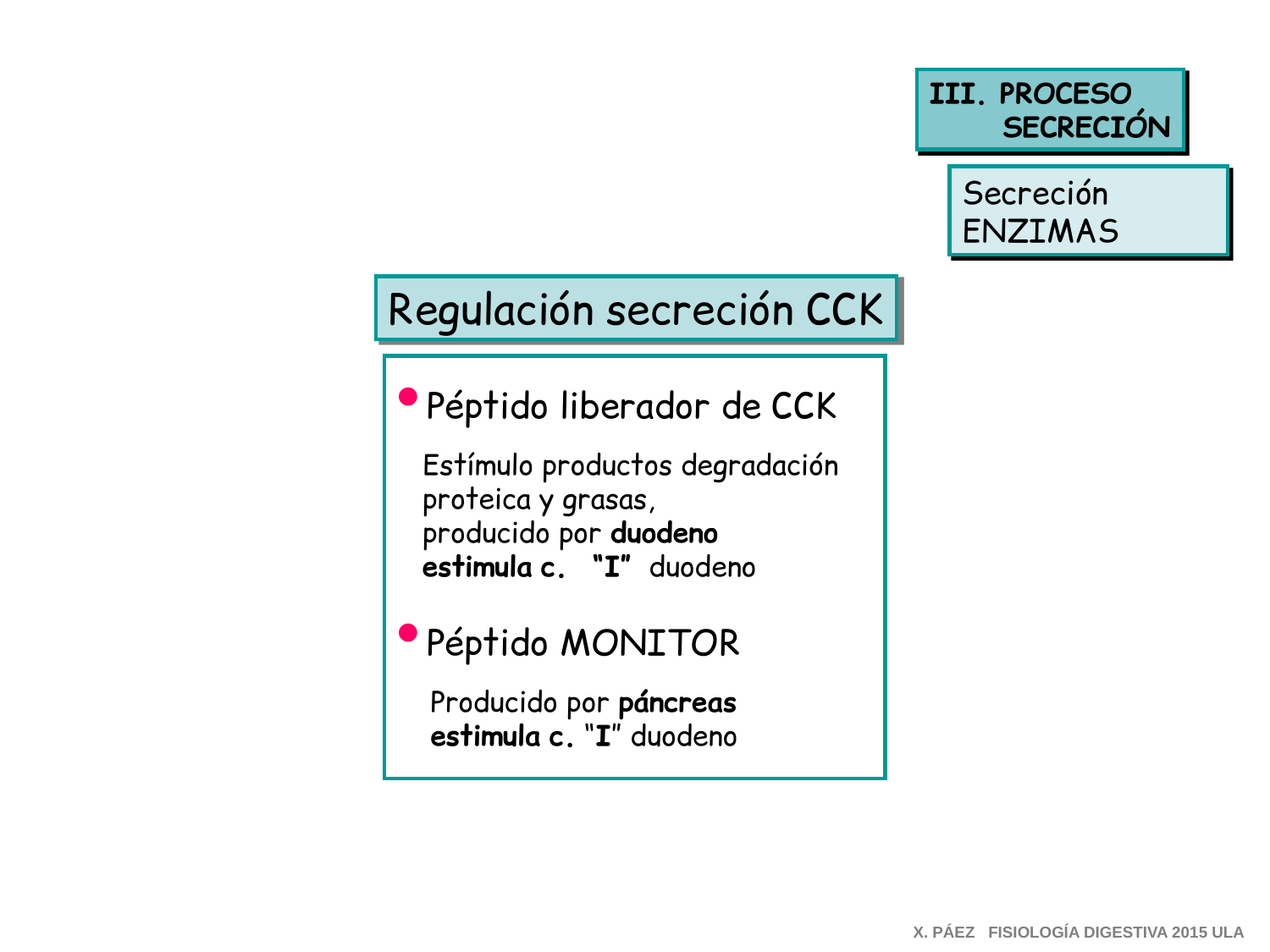

III. PROCESO
      SECRECIÓN
Secreción
ENZIMAS
Regulación secreción CCK

Péptido liberador de CCK

   Estímulo productos degradación
   proteica y grasas,
   producido por duodeno
   estimula c.  “I”  duodeno

Péptido MONITOR

    Producido por páncreas
    estimula c. “I” duodeno

X. PÁEZ   FISIOLOGÍA DIGESTIVA 2015 ULA